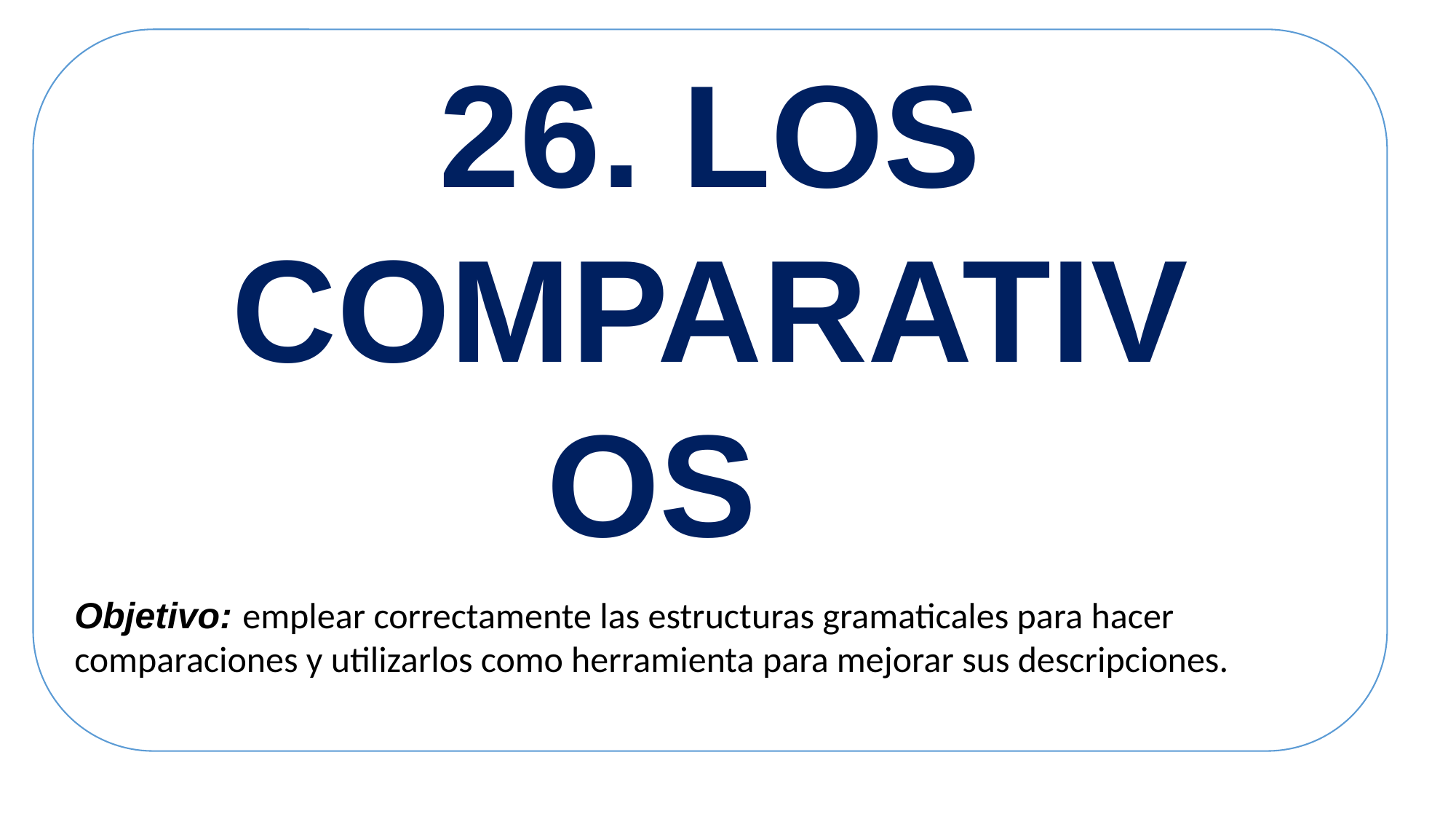

26. LOS COMPARATIVOS
Objetivo: emplear correctamente las estructuras gramaticales para hacer comparaciones y utilizarlos como herramienta para mejorar sus descripciones.